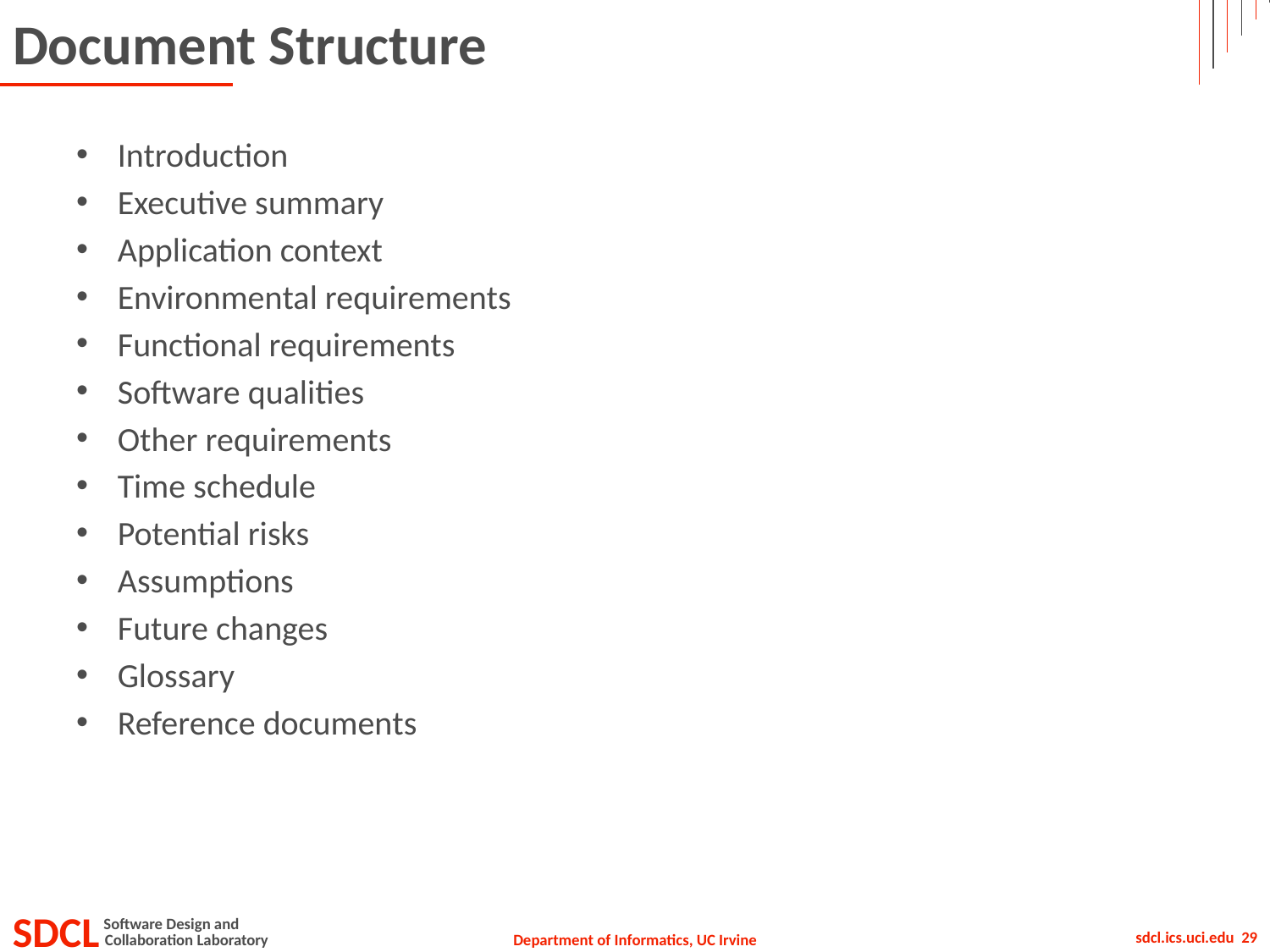

# Document Structure
Introduction
Executive summary
Application context
Environmental requirements
Functional requirements
Software qualities
Other requirements
Time schedule
Potential risks
Assumptions
Future changes
Glossary
Reference documents